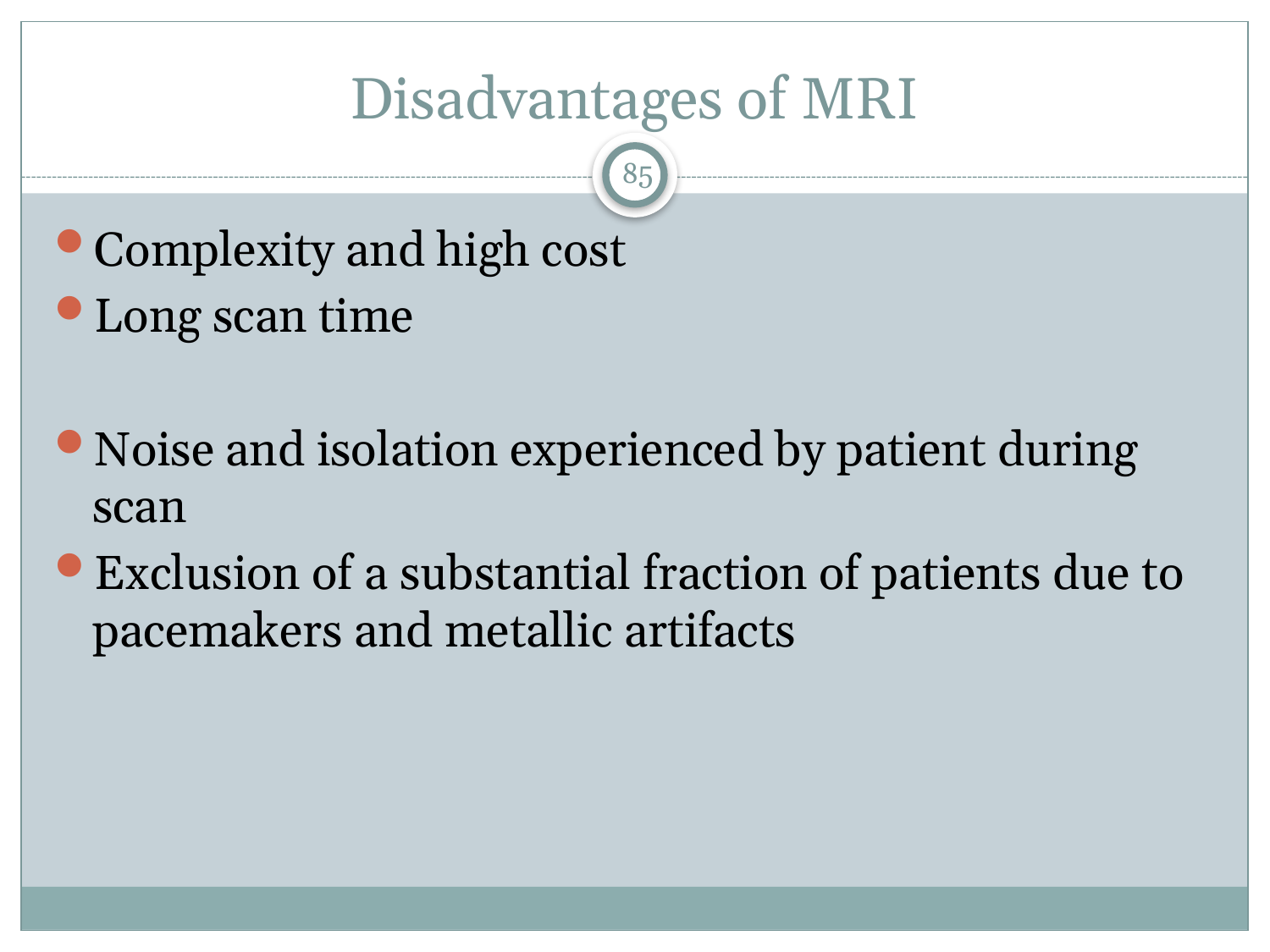

# Disadvantages of MRI
85
Complexity and high cost
Long scan time

Noise and isolation experienced by patient during scan
Exclusion of a substantial fraction of patients due to pacemakers and metallic artifacts